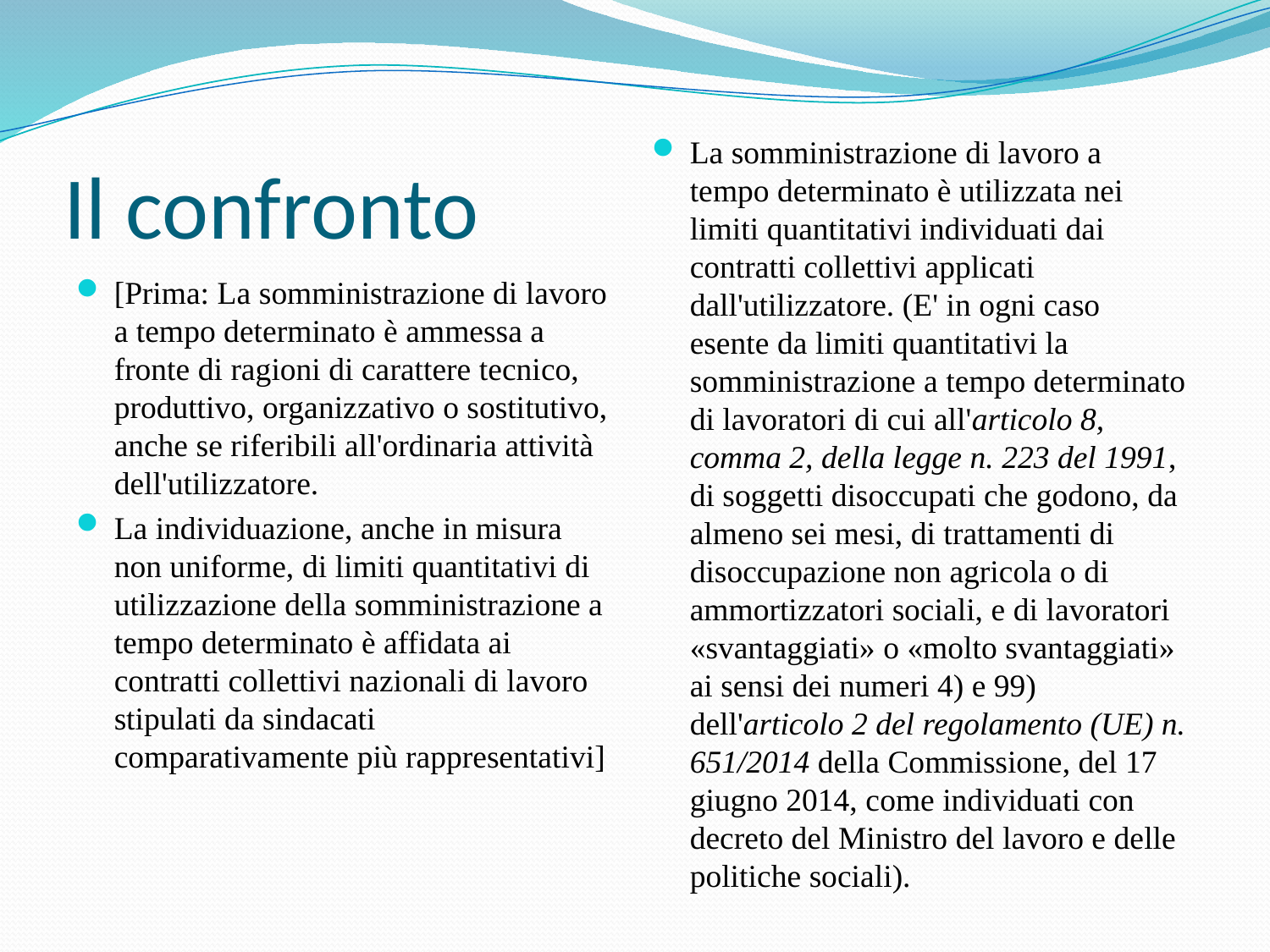

# Il confronto
La somministrazione di lavoro a tempo determinato è utilizzata nei limiti quantitativi individuati dai contratti collettivi applicati dall'utilizzatore. (E' in ogni caso esente da limiti quantitativi la somministrazione a tempo determinato di lavoratori di cui all'articolo 8, comma 2, della legge n. 223 del 1991, di soggetti disoccupati che godono, da almeno sei mesi, di trattamenti di disoccupazione non agricola o di ammortizzatori sociali, e di lavoratori «svantaggiati» o «molto svantaggiati» ai sensi dei numeri 4) e 99) dell'articolo 2 del regolamento (UE) n. 651/2014 della Commissione, del 17 giugno 2014, come individuati con decreto del Ministro del lavoro e delle politiche sociali).

[Prima: La somministrazione di lavoro a tempo determinato è ammessa a fronte di ragioni di carattere tecnico, produttivo, organizzativo o sostitutivo, anche se riferibili all'ordinaria attività dell'utilizzatore.
La individuazione, anche in misura non uniforme, di limiti quantitativi di utilizzazione della somministrazione a tempo determinato è affidata ai contratti collettivi nazionali di lavoro stipulati da sindacati comparativamente più rappresentativi]